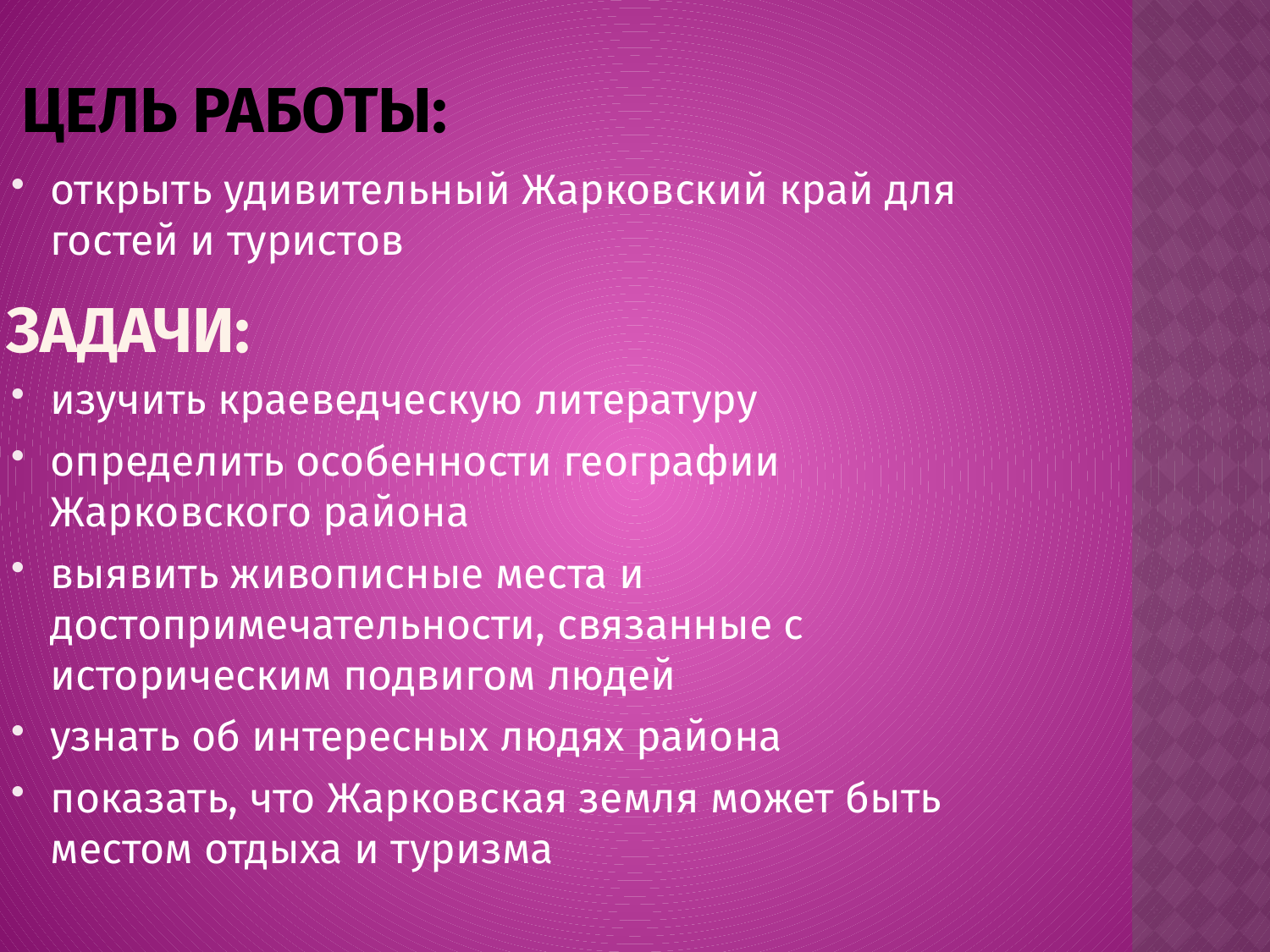

# Цель работы:
открыть удивительный Жарковский край для гостей и туристов
Задачи:
изучить краеведческую литературу
определить особенности географии Жарковского района
выявить живописные места и достопримечательности, связанные с историческим подвигом людей
узнать об интересных людях района
показать, что Жарковская земля может быть местом отдыха и туризма